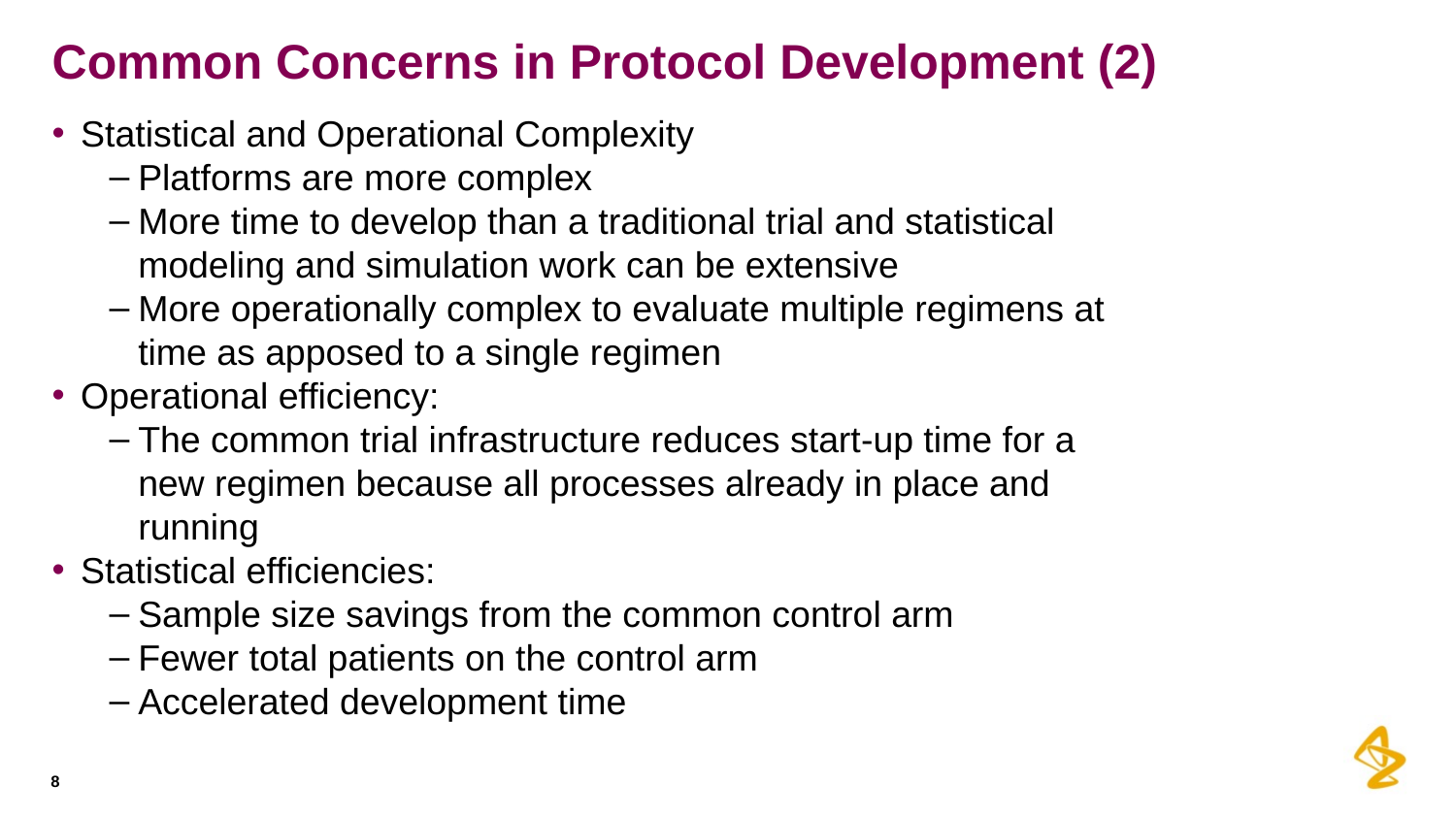

# Common Concerns in Protocol Development (2)
Statistical and Operational Complexity
Platforms are more complex
More time to develop than a traditional trial and statistical modeling and simulation work can be extensive
More operationally complex to evaluate multiple regimens at time as apposed to a single regimen
Operational efficiency:
The common trial infrastructure reduces start-up time for a new regimen because all processes already in place and running
Statistical efficiencies:
Sample size savings from the common control arm
Fewer total patients on the control arm
Accelerated development time

8